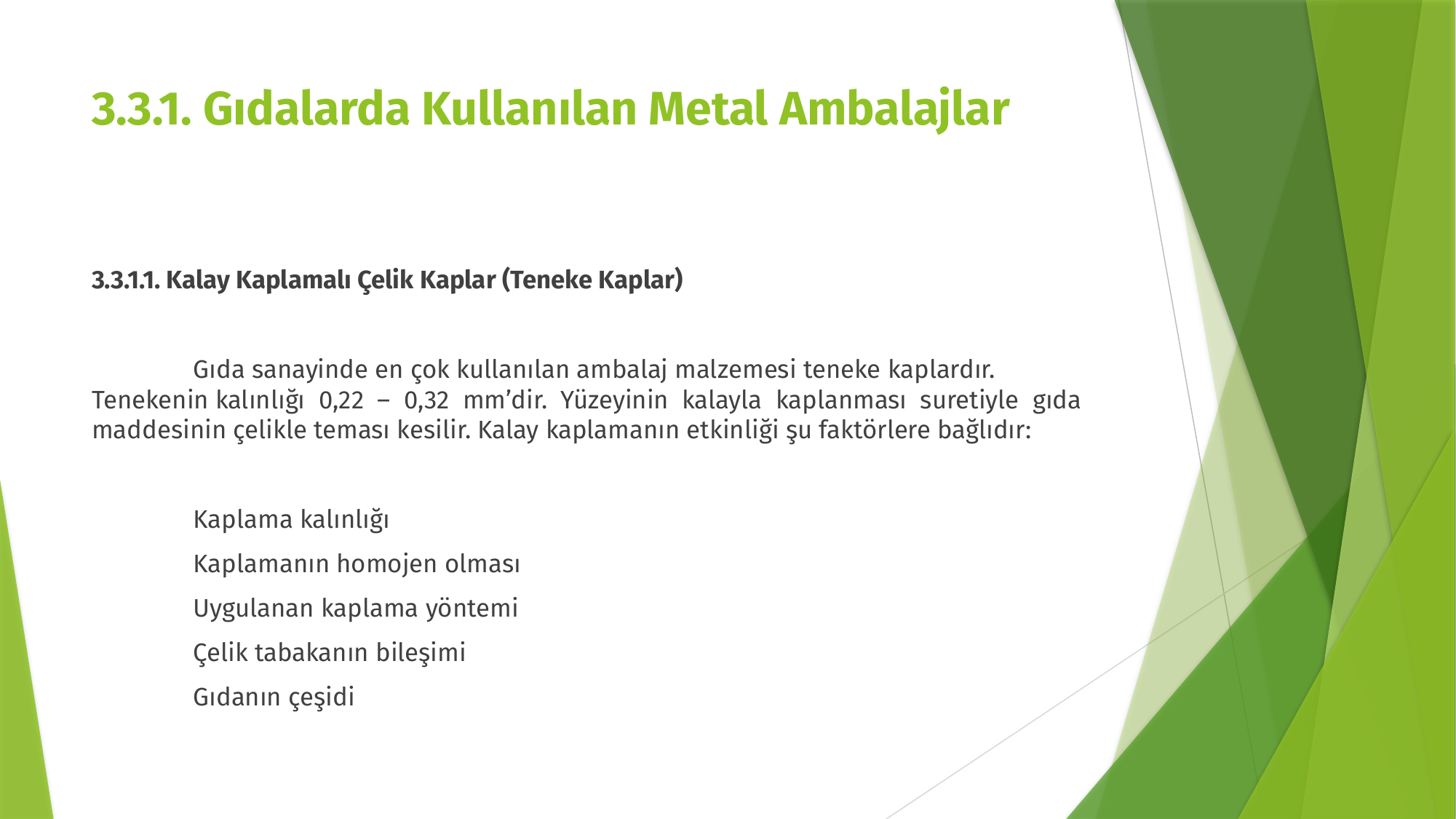

# 3.3.1. Gıdalarda Kullanılan Metal Ambalajlar
3.3.1.1. Kalay Kaplamalı Çelik Kaplar (Teneke Kaplar)

	Gıda sanayinde en çok kullanılan ambalaj malzemesi teneke kaplardır. Tenekenin kalınlığı  0,22  –  0,32  mm’dir.  Yüzeyinin  kalayla  kaplanması  suretiyle  gıda  maddesinin çelikle teması kesilir. Kalay kaplamanın etkinliği şu faktörlere bağlıdır:

		Kaplama kalınlığı
		Kaplamanın homojen olması
		Uygulanan kaplama yöntemi
		Çelik tabakanın bileşimi
		Gıdanın çeşidi